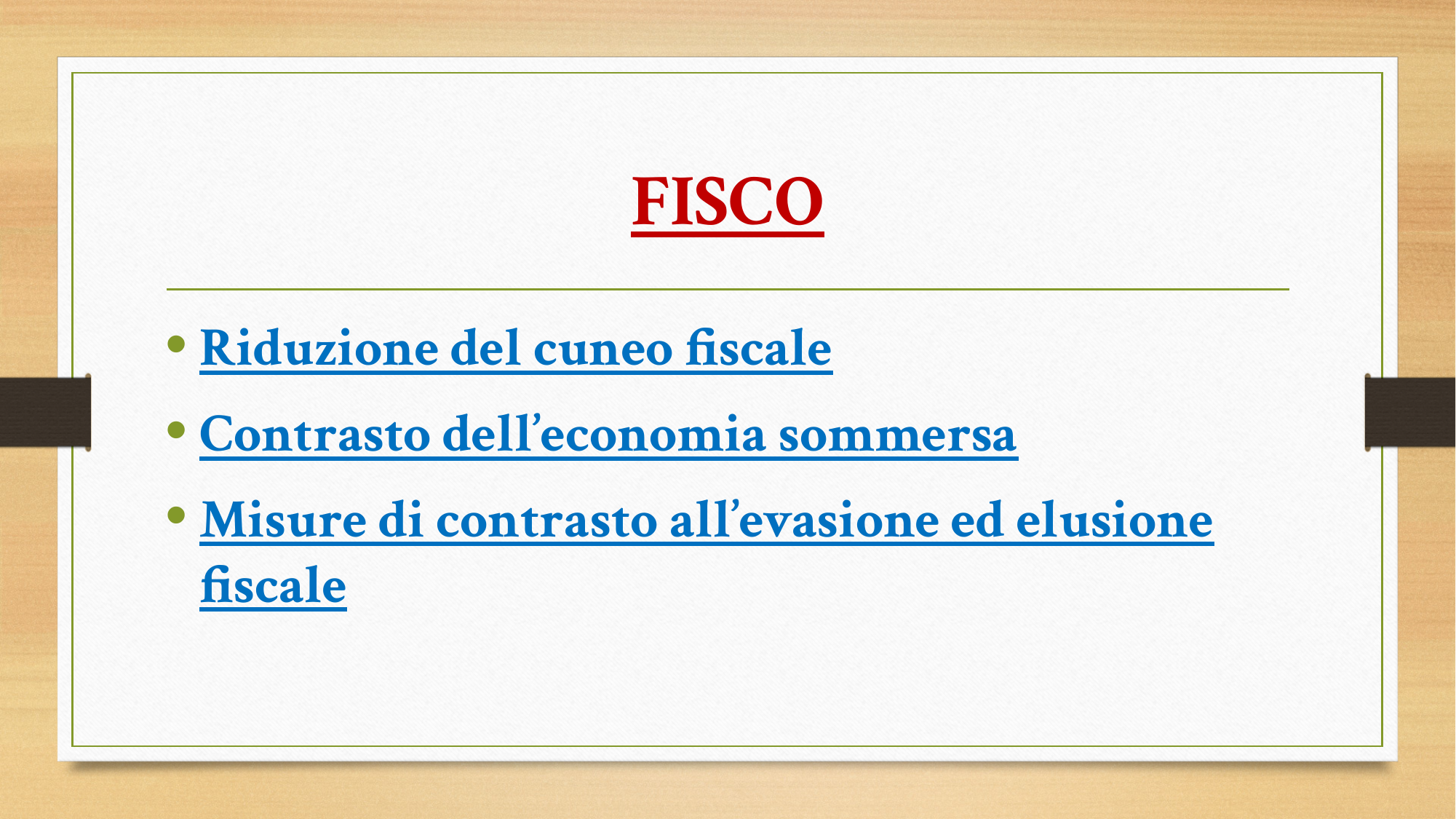

# FISCO
Riduzione del cuneo fiscale
Contrasto dell’economia sommersa
Misure di contrasto all’evasione ed elusione fiscale